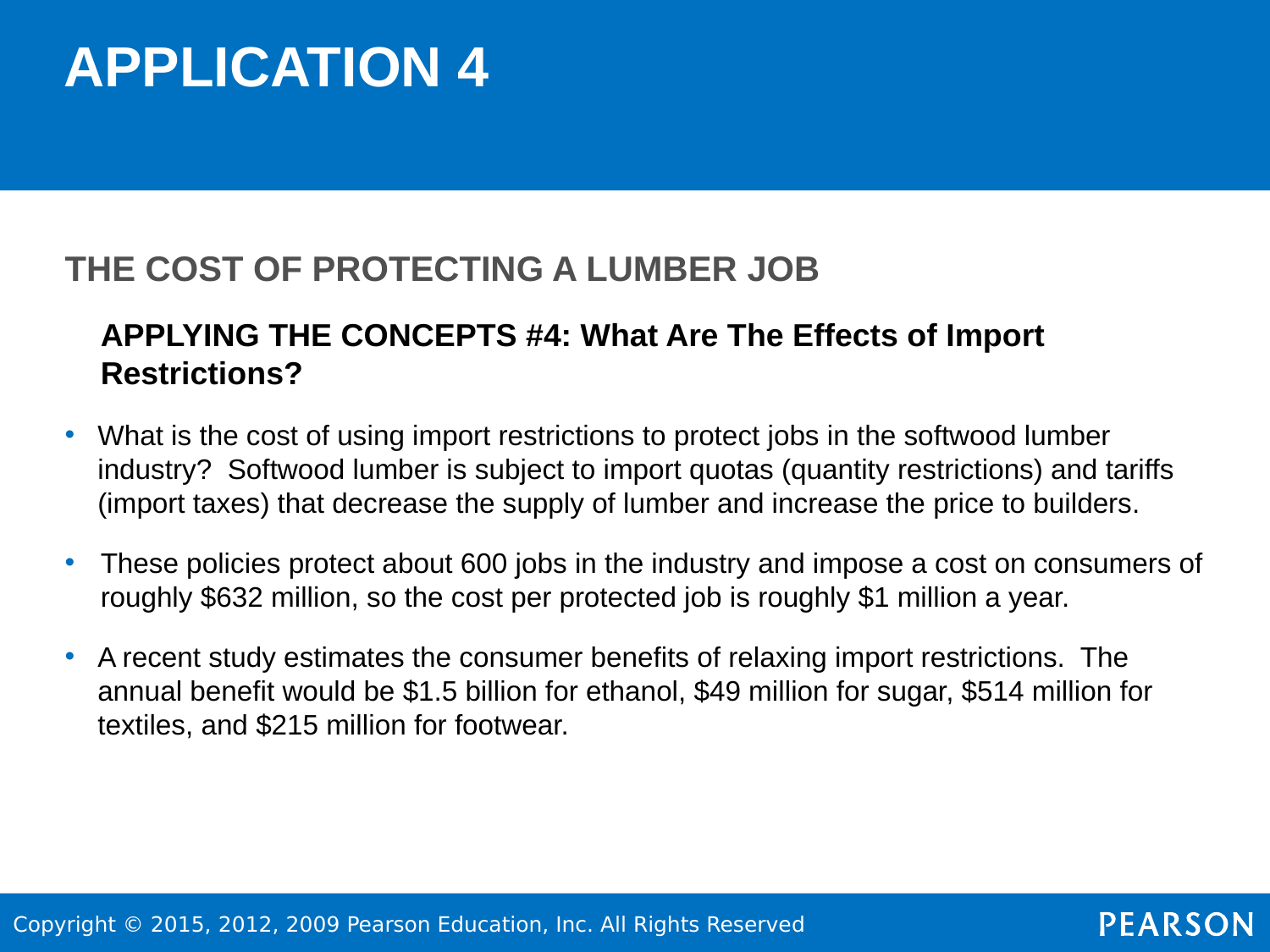

# APPLICATION 4
THE COST OF PROTECTING A LUMBER JOB
	APPLYING THE CONCEPTS #4: What Are The Effects of Import Restrictions?
What is the cost of using import restrictions to protect jobs in the softwood lumber industry?  Softwood lumber is subject to import quotas (quantity restrictions) and tariffs (import taxes) that decrease the supply of lumber and increase the price to builders.
These policies protect about 600 jobs in the industry and impose a cost on consumers of roughly $632 million, so the cost per protected job is roughly $1 million a year.
A recent study estimates the consumer benefits of relaxing import restrictions.  The annual benefit would be $1.5 billion for ethanol, $49 million for sugar, $514 million for textiles, and $215 million for footwear.